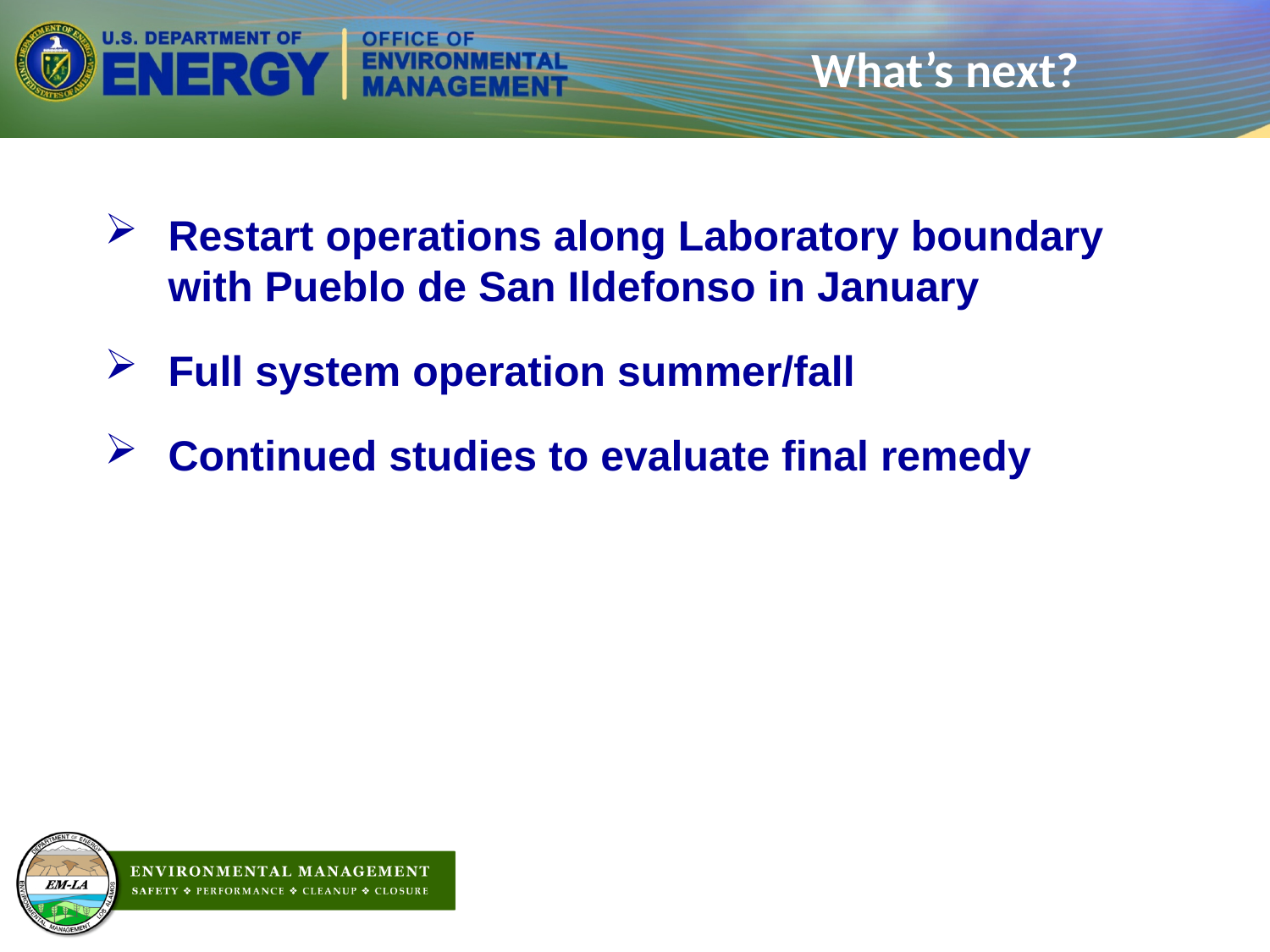

# What’s next?
Restart operations along Laboratory boundary with Pueblo de San Ildefonso in January
Full system operation summer/fall
Continued studies to evaluate final remedy